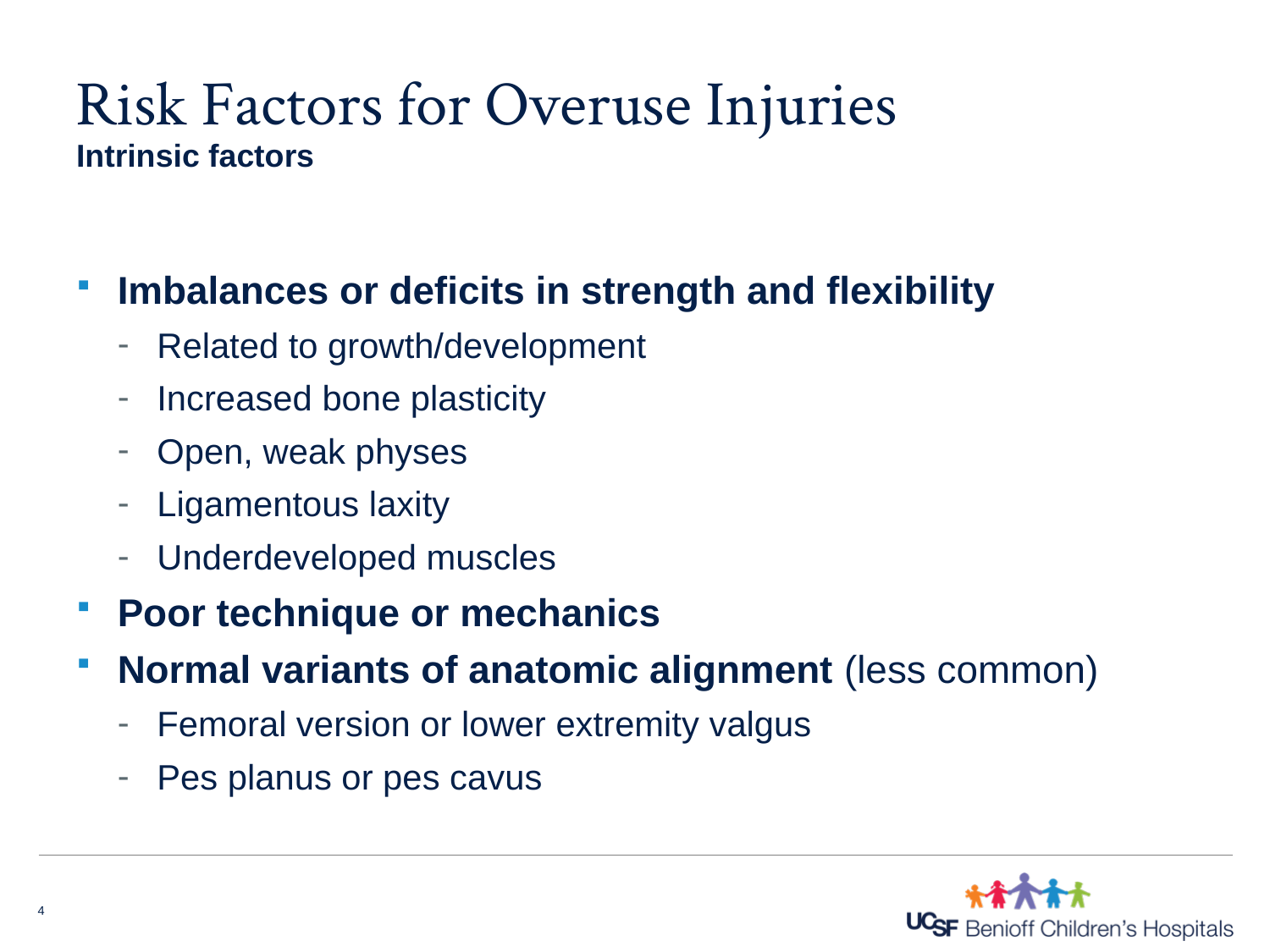

# Risk Factors for Overuse Injuries
Intrinsic factors
Imbalances or deficits in strength and flexibility
Related to growth/development
Increased bone plasticity
Open, weak physes
Ligamentous laxity
Underdeveloped muscles
Poor technique or mechanics
Normal variants of anatomic alignment (less common)
Femoral version or lower extremity valgus
Pes planus or pes cavus

4